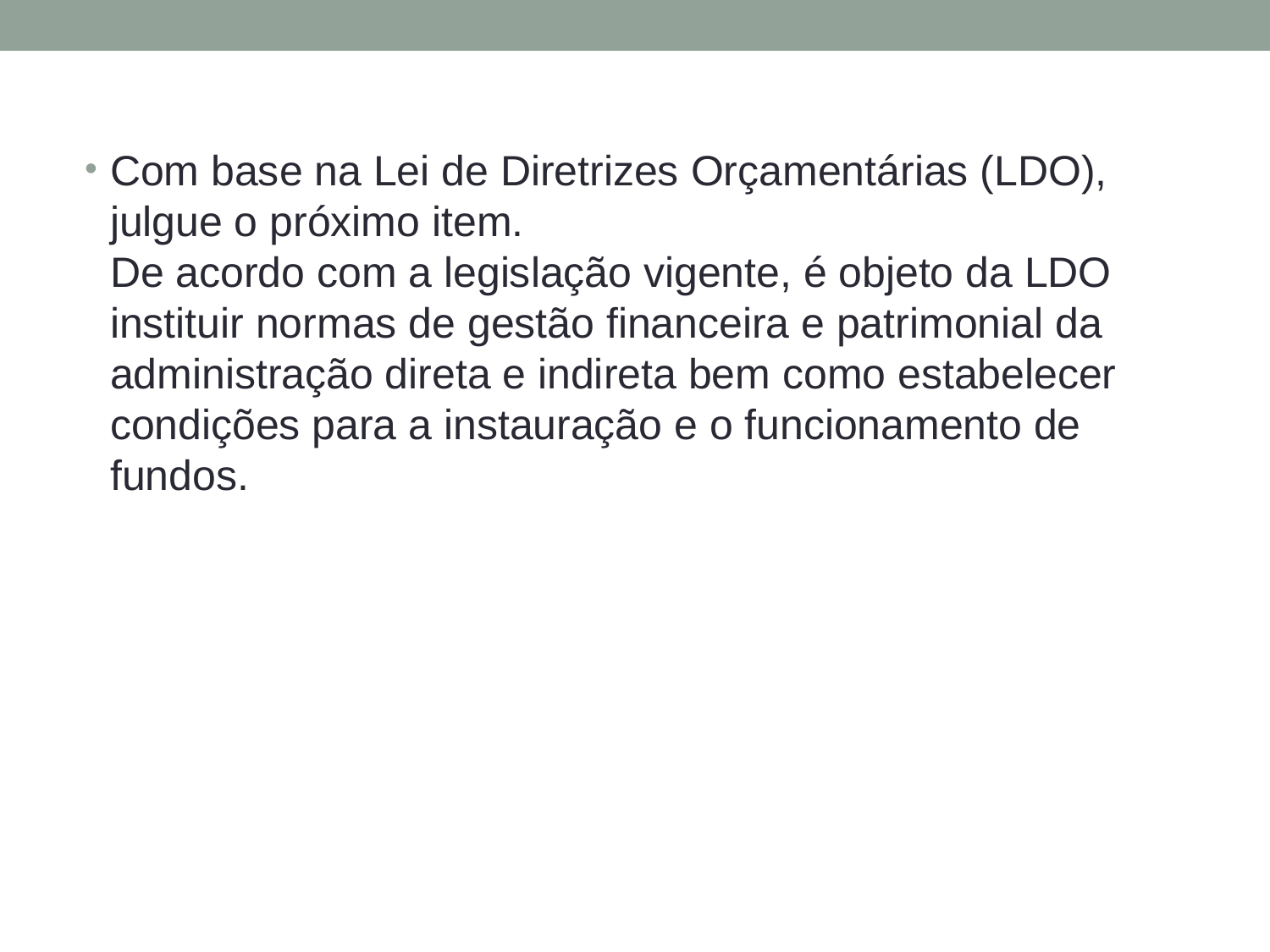

Com base na Lei de Diretrizes Orçamentárias (LDO), julgue o próximo item.
De acordo com a legislação vigente, é objeto da LDO instituir normas de gestão financeira e patrimonial da administração direta e indireta bem como estabelecer condições para a instauração e o funcionamento de fundos.